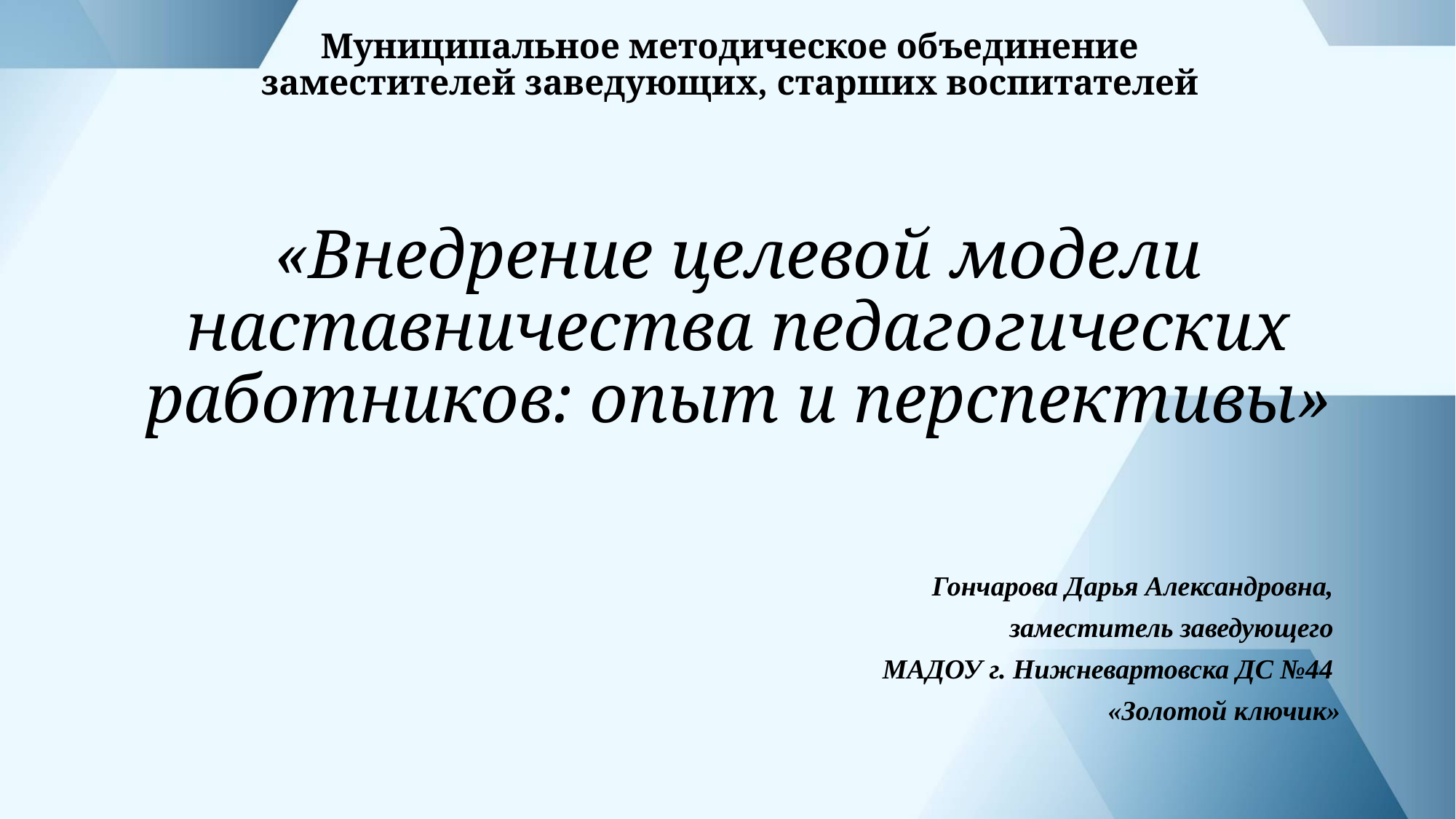

# Муниципальное методическое объединение заместителей заведующих, старших воспитателей
«Внедрение целевой модели наставничества педагогических работников: опыт и перспективы»

Гончарова Дарья Александровна,
заместитель заведующего
МАДОУ г. Нижневартовска ДС №44
«Золотой ключик»